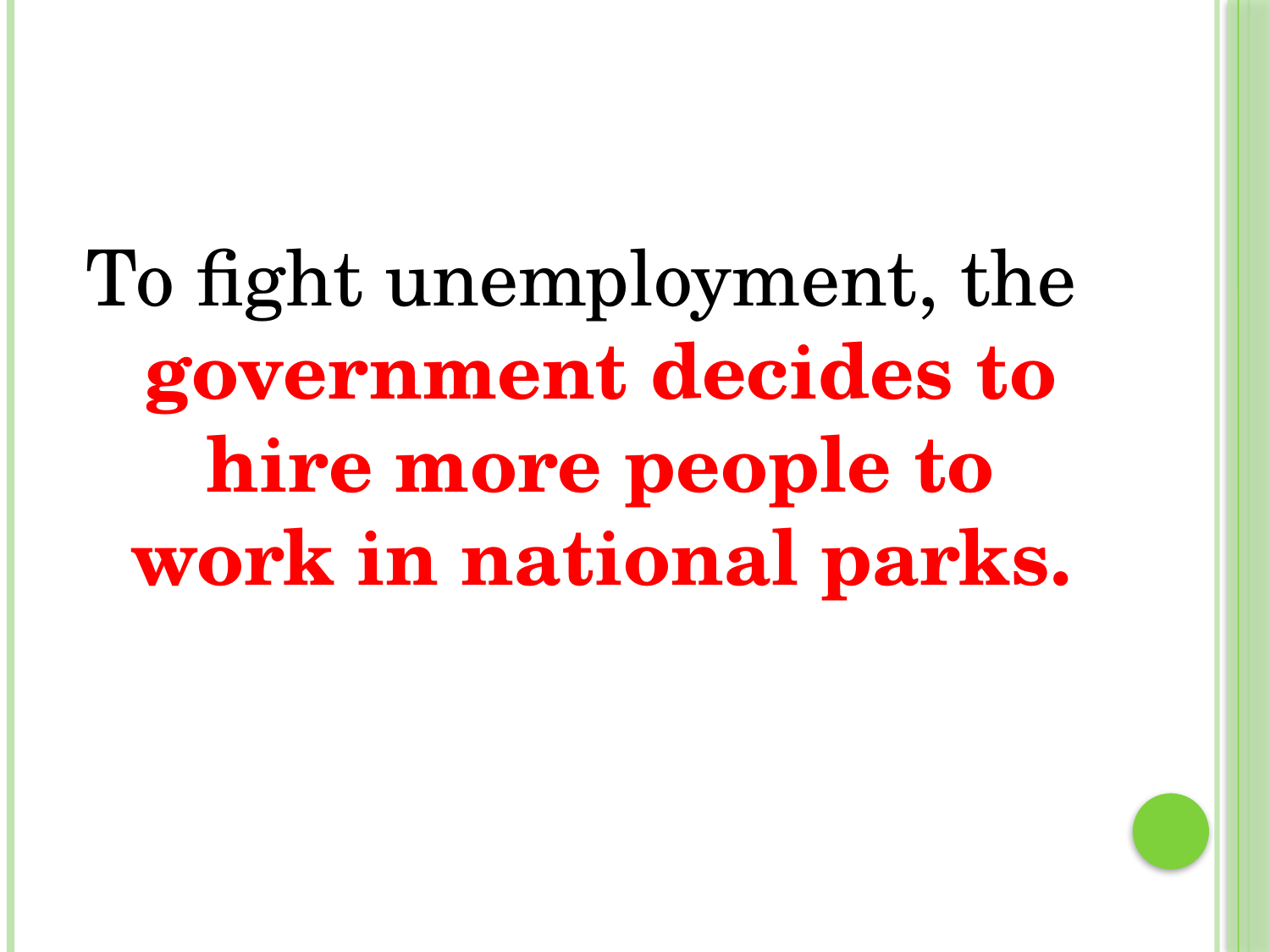

#
To fight unemployment, the government decides to hire more people to work in national parks.